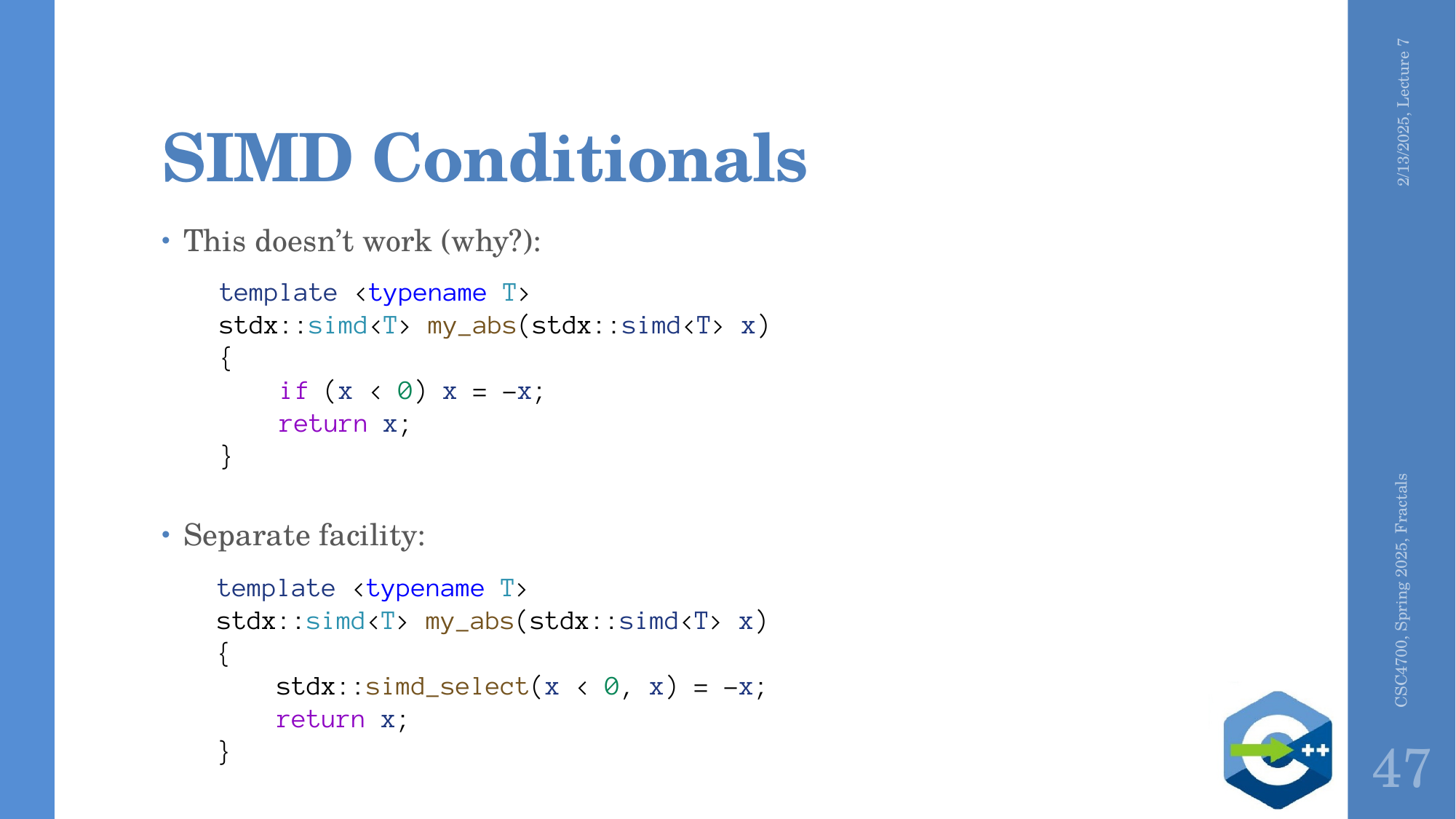

# SIMD Conditionals
2/13/2025, Lecture 7
This doesn’t work (why?):

Separate facility:

template <typename T>
stdx::simd<T> my_abs(stdx::simd<T> x)
{
    if (x < 0) x = -x;
    return x;
}
CSC4700, Spring 2025, Fractals
template <typename T>
stdx::simd<T> my_abs(stdx::simd<T> x)
{
    stdx::simd_select(x < 0, x) = -x;
    return x;
}
47